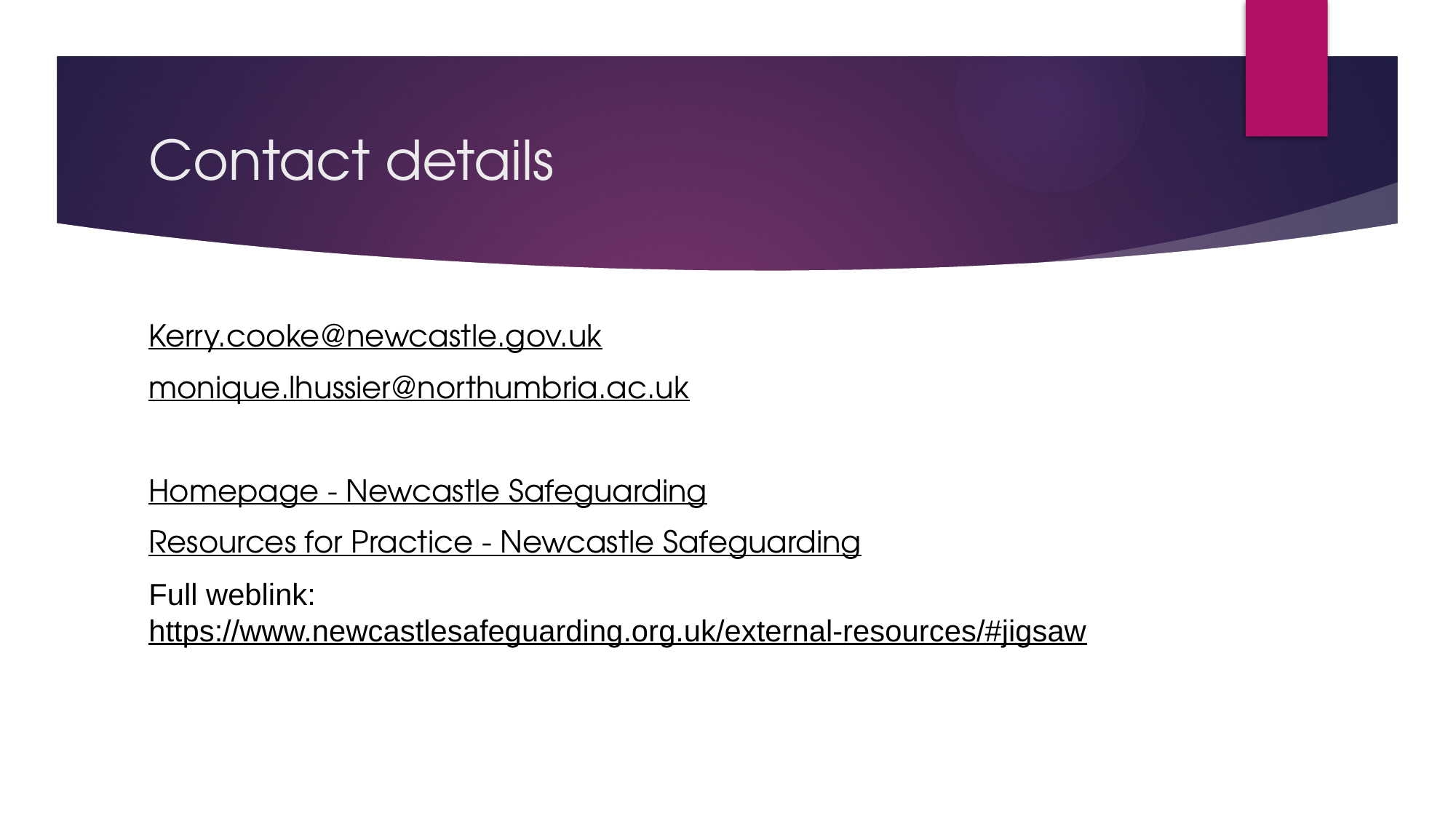

# Contact details
Kerry.cooke@newcastle.gov.uk
monique.lhussier@northumbria.ac.uk

Homepage - Newcastle Safeguarding
Resources for Practice - Newcastle Safeguarding
Full weblink: https://www.newcastlesafeguarding.org.uk/external-resources/#jigsaw